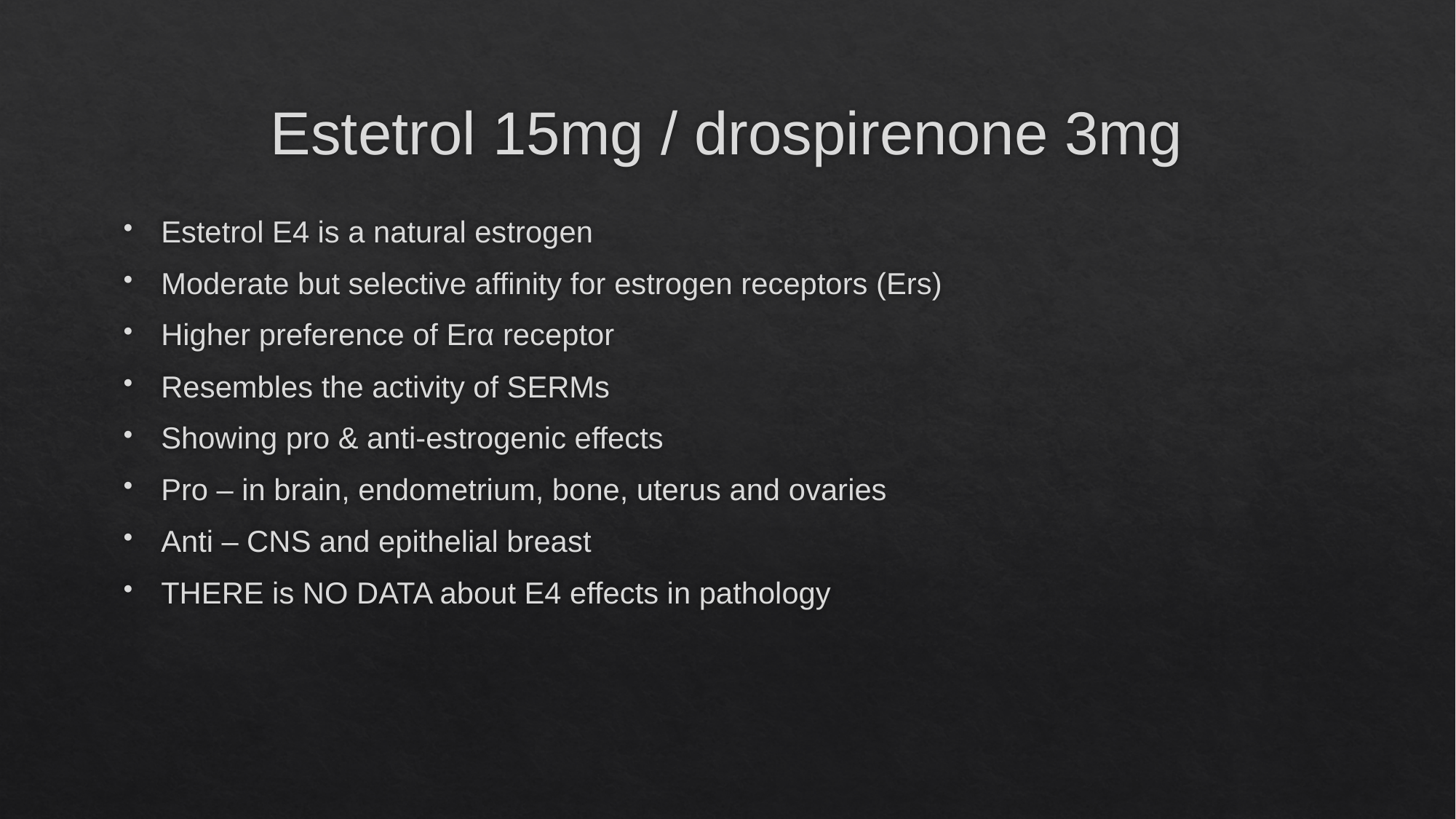

# Estetrol 15mg / drospirenone 3mg
Estetrol E4 is a natural estrogen
Moderate but selective affinity for estrogen receptors (Ers)
Higher preference of Erα receptor
Resembles the activity of SERMs
Showing pro & anti-estrogenic effects
Pro – in brain, endometrium, bone, uterus and ovaries
Anti – CNS and epithelial breast
THERE is NO DATA about E4 effects in pathology